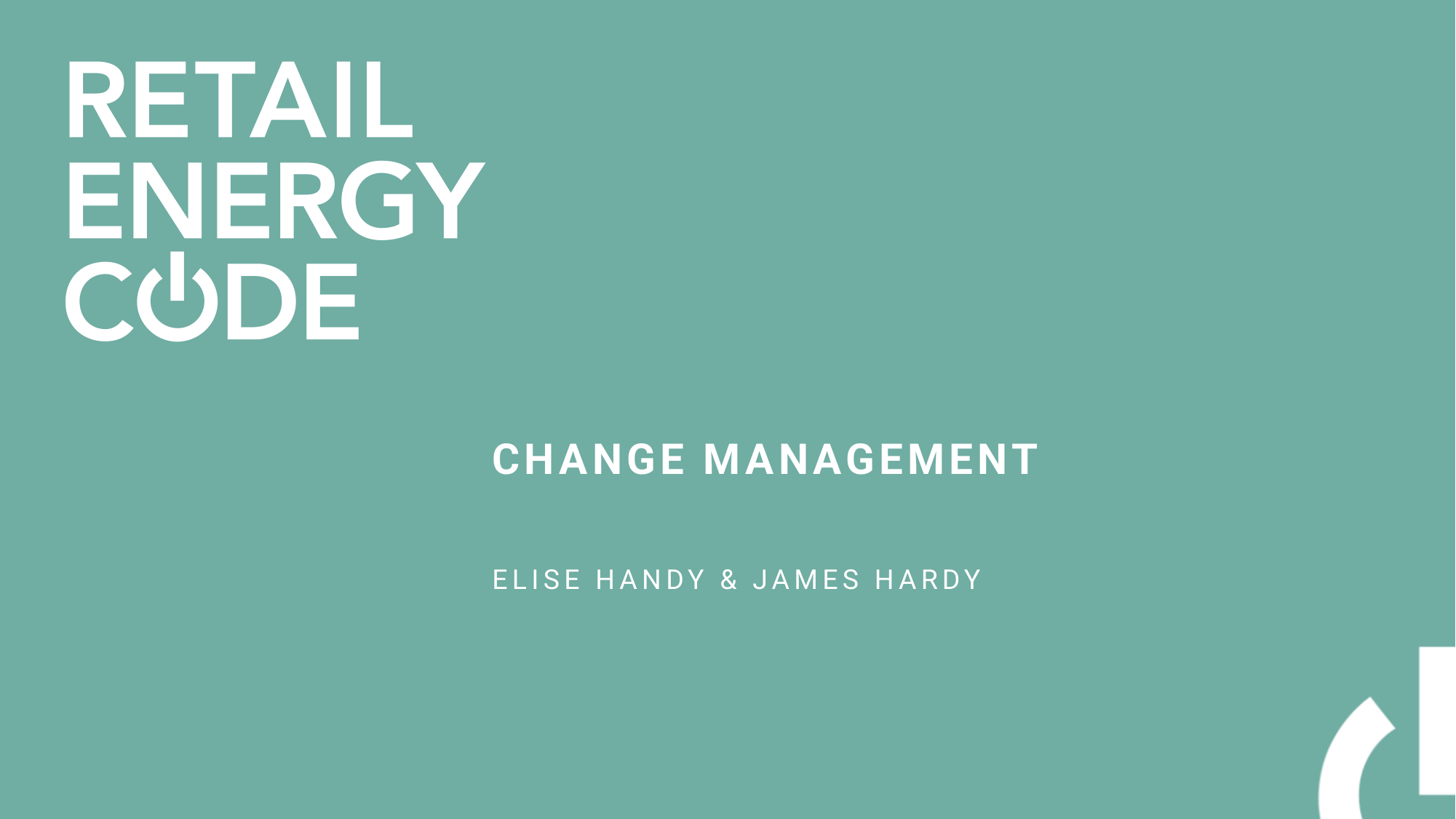

# Change management
Elise handy & james hardy